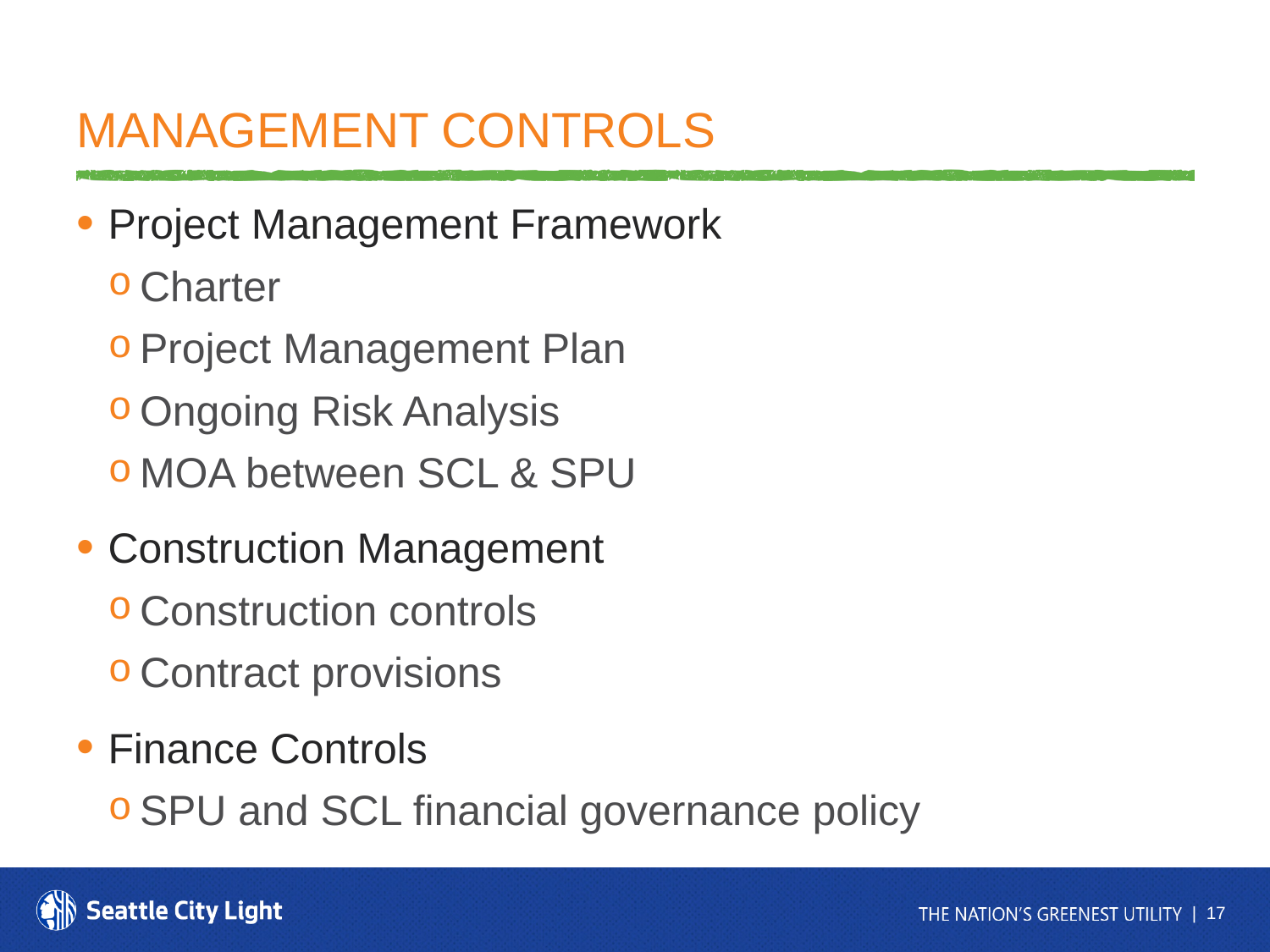

# Management Controls
Project Management Framework
Charter
Project Management Plan
Ongoing Risk Analysis
MOA between SCL & SPU
Construction Management
Construction controls
Contract provisions
Finance Controls
SPU and SCL financial governance policy